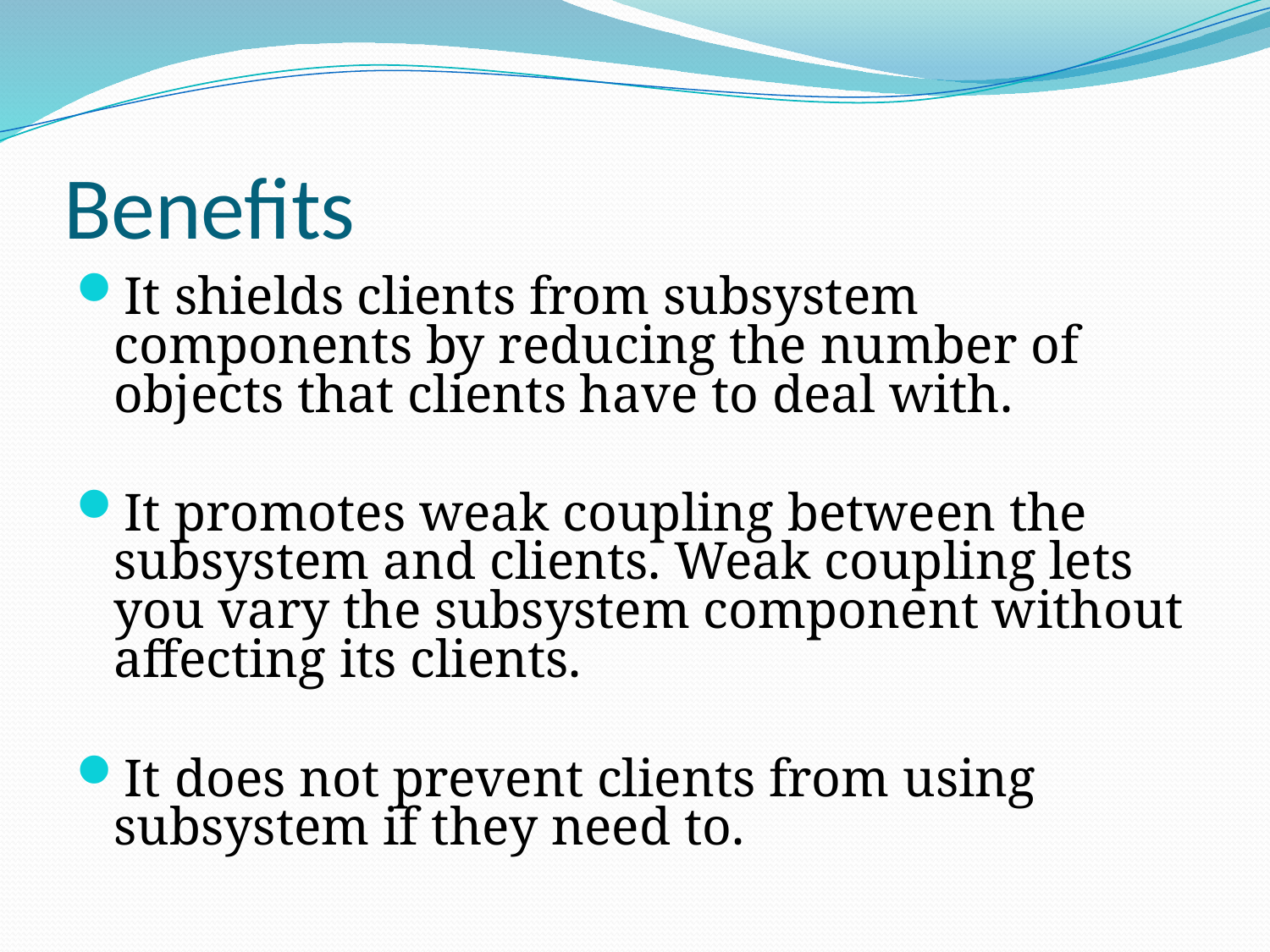

# Benefits
It shields clients from subsystem components by reducing the number of objects that clients have to deal with.

It promotes weak coupling between the subsystem and clients. Weak coupling lets you vary the subsystem component without affecting its clients.

It does not prevent clients from using subsystem if they need to.